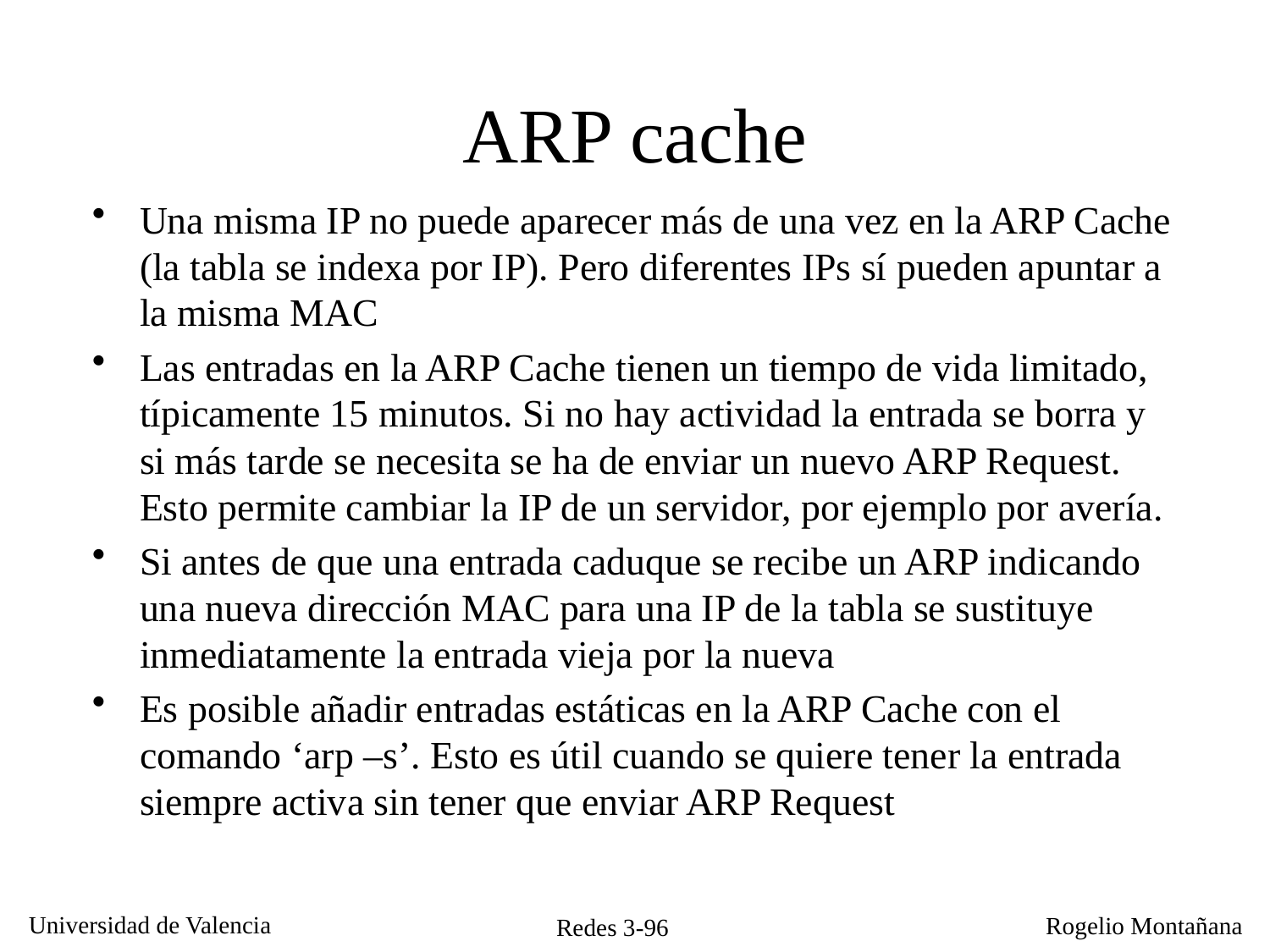

# ARP cache
Una misma IP no puede aparecer más de una vez en la ARP Cache (la tabla se indexa por IP). Pero diferentes IPs sí pueden apuntar a la misma MAC
Las entradas en la ARP Cache tienen un tiempo de vida limitado, típicamente 15 minutos. Si no hay actividad la entrada se borra y si más tarde se necesita se ha de enviar un nuevo ARP Request. Esto permite cambiar la IP de un servidor, por ejemplo por avería.
Si antes de que una entrada caduque se recibe un ARP indicando una nueva dirección MAC para una IP de la tabla se sustituye inmediatamente la entrada vieja por la nueva
Es posible añadir entradas estáticas en la ARP Cache con el comando ‘arp –s’. Esto es útil cuando se quiere tener la entrada siempre activa sin tener que enviar ARP Request